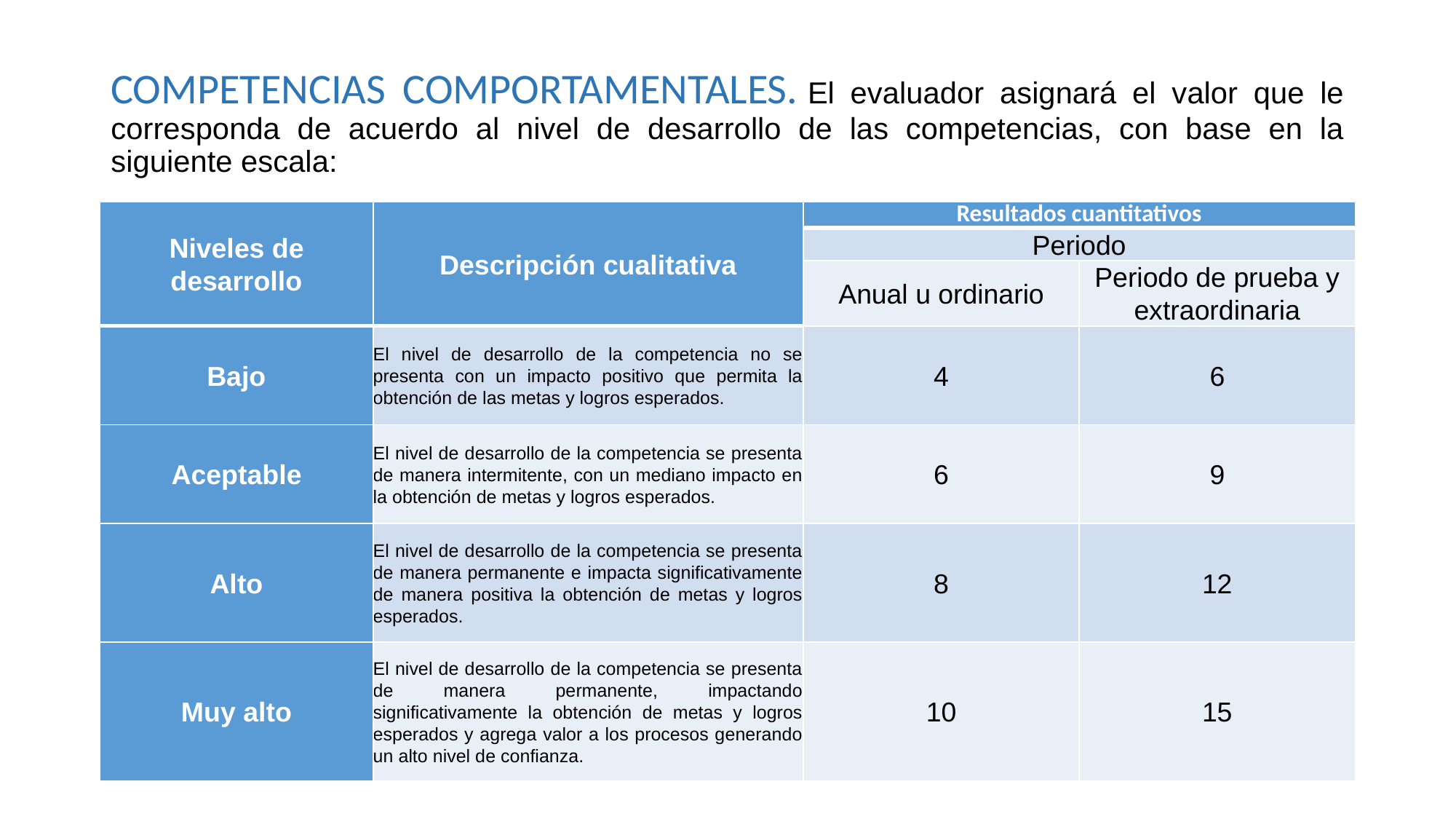

# COMPETENCIAS COMPORTAMENTALES. El evaluador asignará el valor que le corresponda de acuerdo al nivel de desarrollo de las competencias, con base en la siguiente escala:
| Niveles de desarrollo | Descripción cualitativa | Resultados cuantitativos |  |
| --- | --- | --- | --- |
|  |  | Periodo |  |
|  |  | Anual u ordinario | Periodo de prueba y extraordinaria |
| Bajo | El nivel de desarrollo de la competencia no se presenta con un impacto positivo que permita la obtención de las metas y logros esperados. | 4 | 6 |
| Aceptable | El nivel de desarrollo de la competencia se presenta de manera intermitente, con un mediano impacto en la obtención de metas y logros esperados. | 6 | 9 |
| Alto | El nivel de desarrollo de la competencia se presenta de manera permanente e impacta significativamente de manera positiva la obtención de metas y logros esperados. | 8 | 12 |
| Muy alto | El nivel de desarrollo de la competencia se presenta de manera permanente, impactando significativamente la obtención de metas y logros esperados y agrega valor a los procesos generando un alto nivel de confianza. | 10 | 15 |